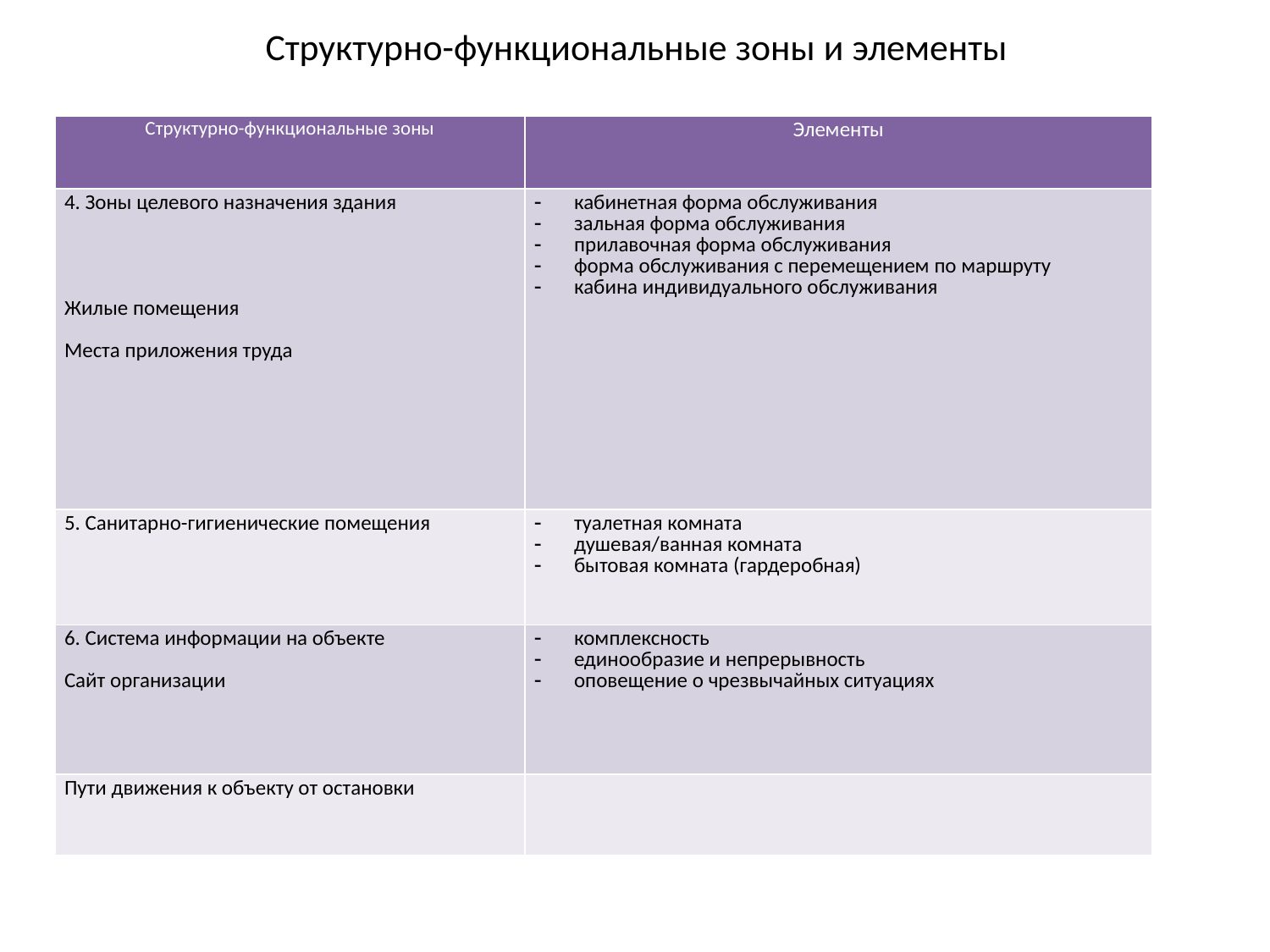

# Структурно-функциональные зоны и элементы
| Структурно-функциональные зоны | Элементы |
| --- | --- |
| 4. Зоны целевого назначения здания Жилые помещения Места приложения труда | кабинетная форма обслуживания зальная форма обслуживания прилавочная форма обслуживания форма обслуживания с перемещением по маршруту кабина индивидуального обслуживания |
| 5. Санитарно-гигиенические помещения | туалетная комната душевая/ванная комната бытовая комната (гардеробная) |
| 6. Система информации на объекте Сайт организации | комплексность единообразие и непрерывность оповещение о чрезвычайных ситуациях |
| Пути движения к объекту от остановки |  |